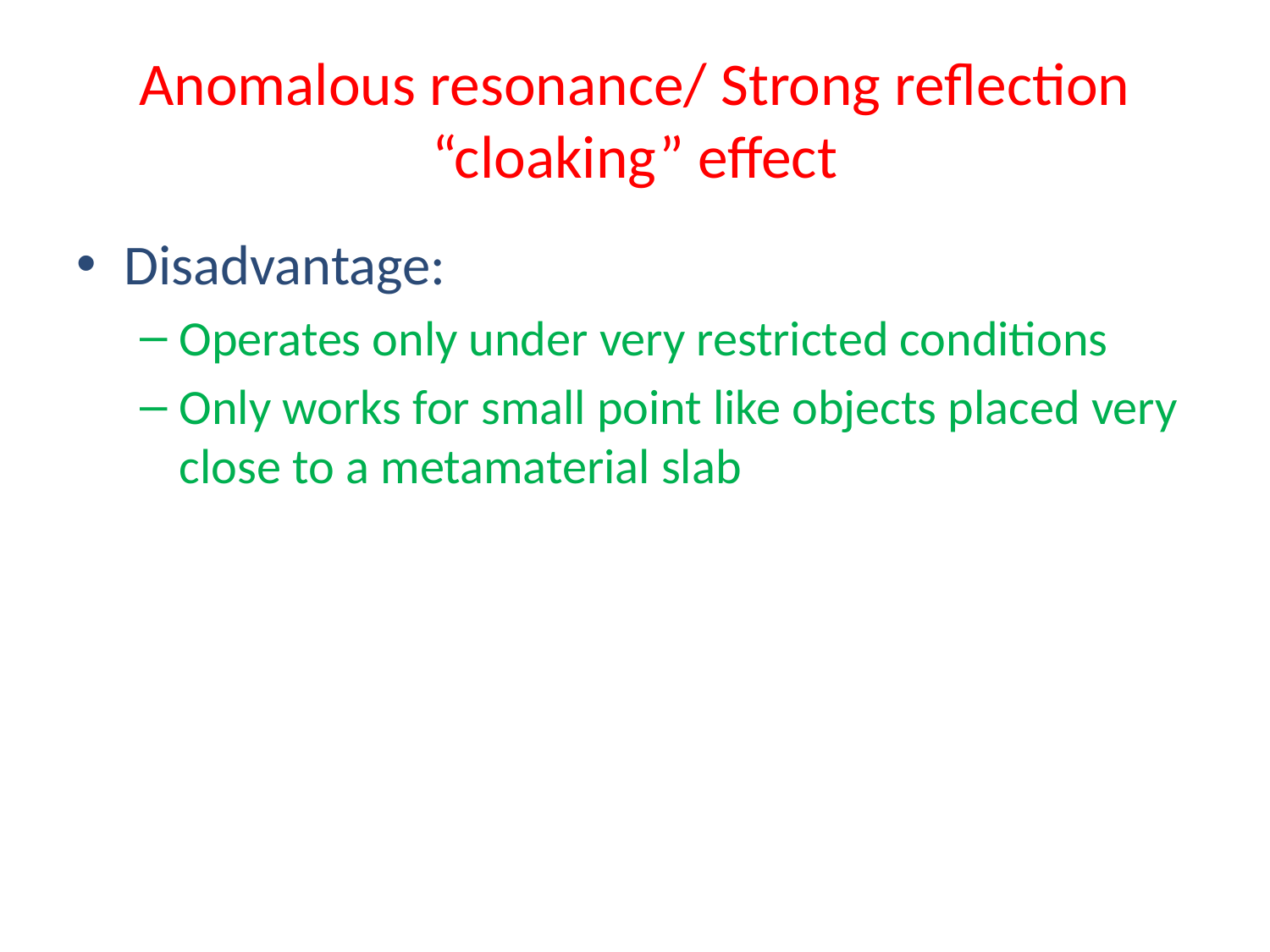

# Anomalous resonance/ Strong reflection “cloaking” effect
Disadvantage:
Operates only under very restricted conditions
Only works for small point like objects placed very close to a metamaterial slab